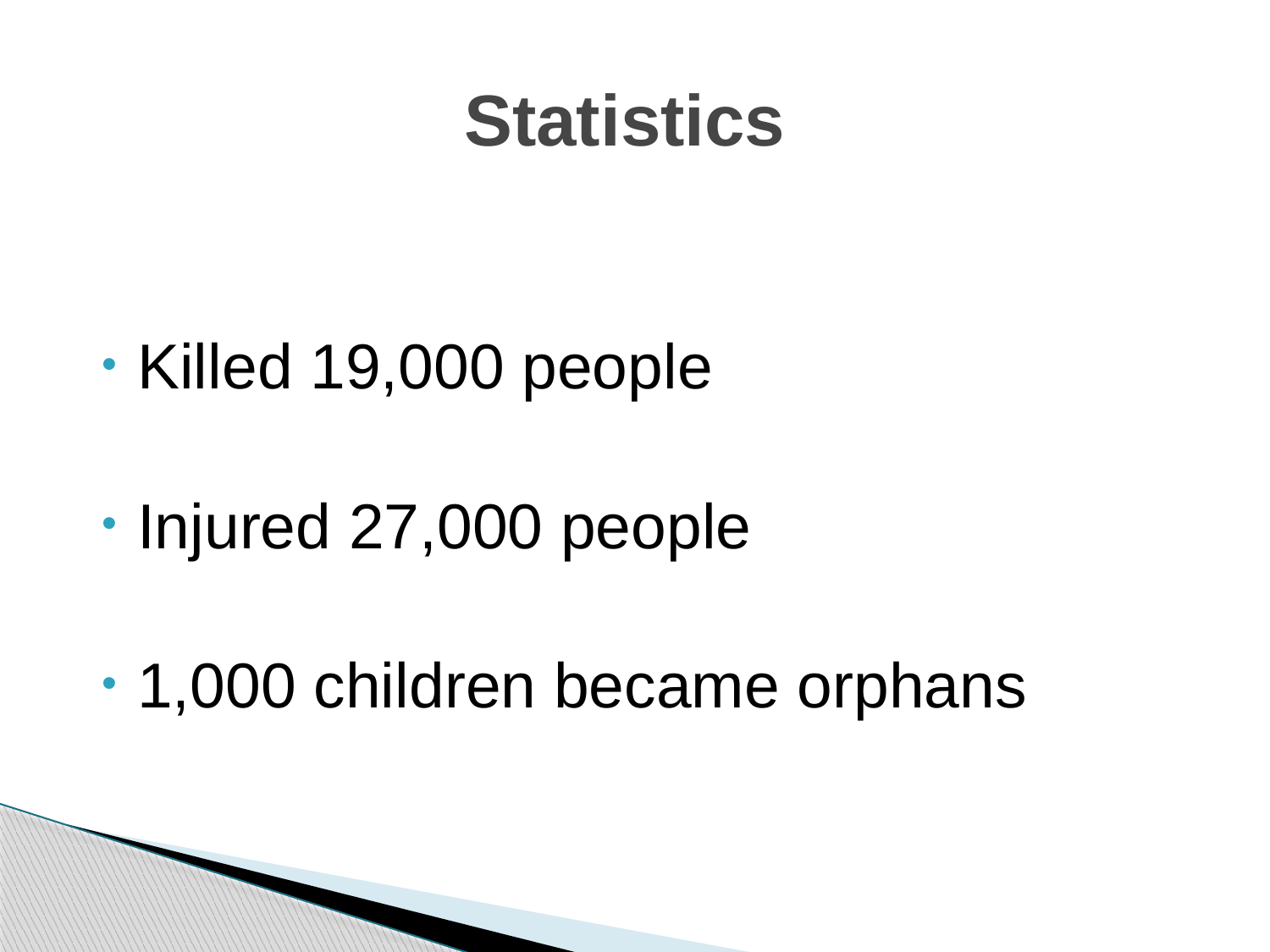

# Statistics
Killed 19,000 people
Injured 27,000 people
1,000 children became orphans